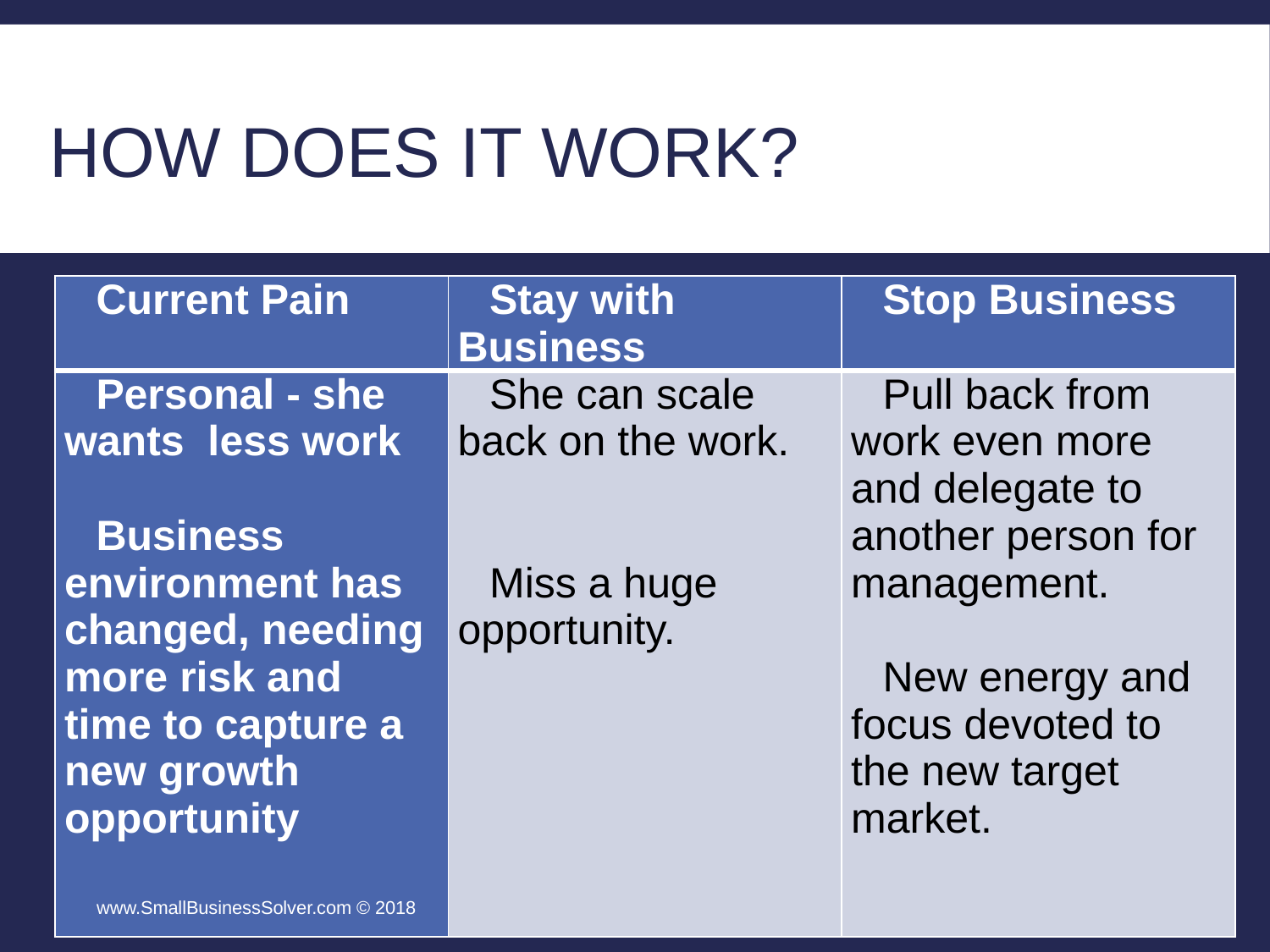

# How Does It Work?
| Current Pain | Stay with Business | Stop Business |
| --- | --- | --- |
| Personal - she wants less work   Business environment has changed, needing more risk and time to capture a new growth opportunity | She can scale back on the work.     Miss a huge opportunity. | Pull back from work even more and delegate to another person for management. New energy and focus devoted to the new target market. |
www.SmallBusinessSolver.com © 2018